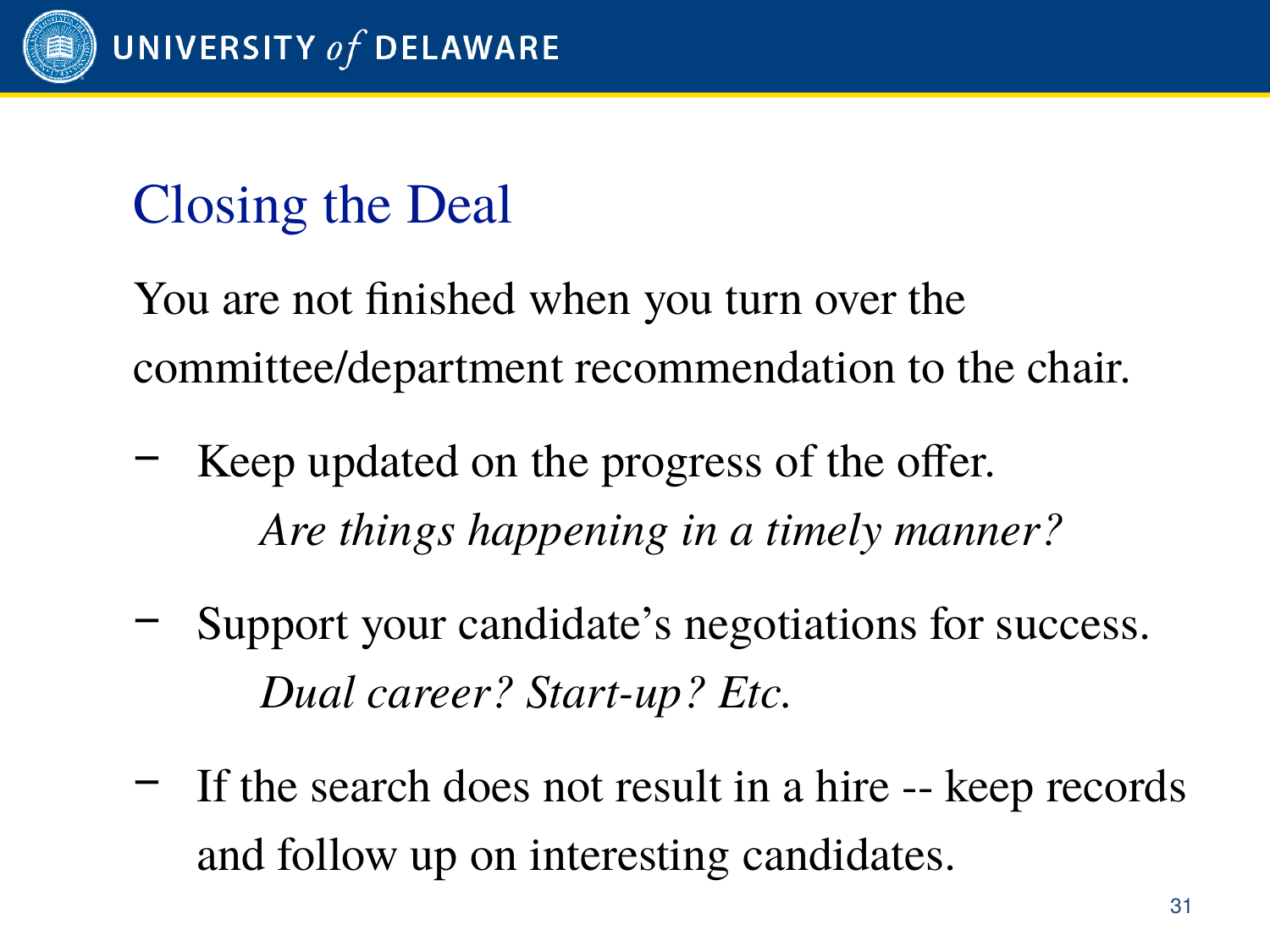

Closing the Deal

You are not finished when you turn over the committee/department recommendation to the chair.

Keep updated on the progress of the offer.
	Are things happening in a timely manner?

Support your candidate’s negotiations for success.
	Dual career? Start-up? Etc.

If the search does not result in a hire -- keep records and follow up on interesting candidates.
31